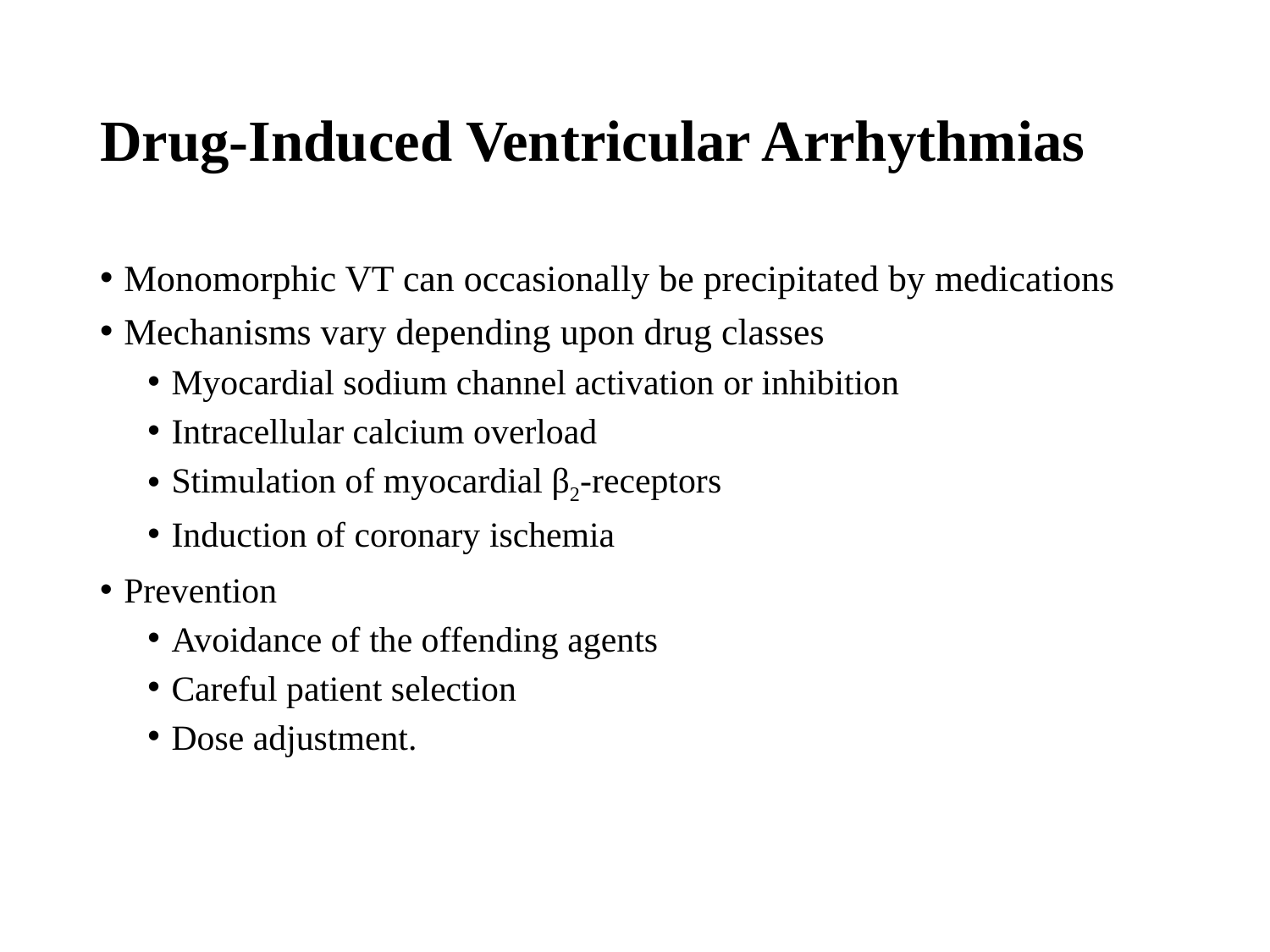

# Drug-Induced Ventricular Arrhythmias
Monomorphic VT can occasionally be precipitated by medications
Mechanisms vary depending upon drug classes
Myocardial sodium channel activation or inhibition
Intracellular calcium overload
Stimulation of myocardial β2-receptors
Induction of coronary ischemia
Prevention
Avoidance of the offending agents
Careful patient selection
Dose adjustment.